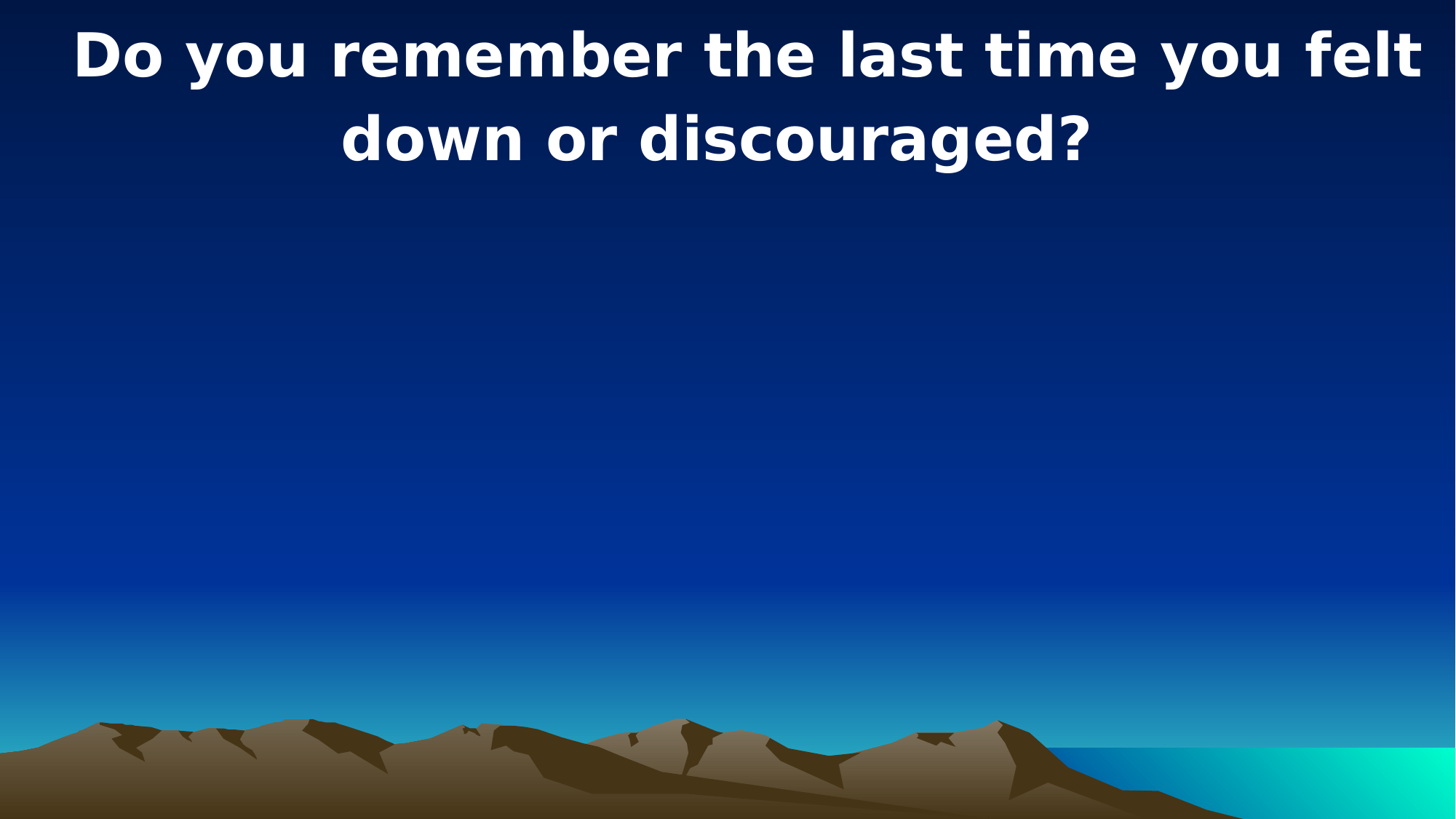

Do you remember the last time you felt down or discouraged?